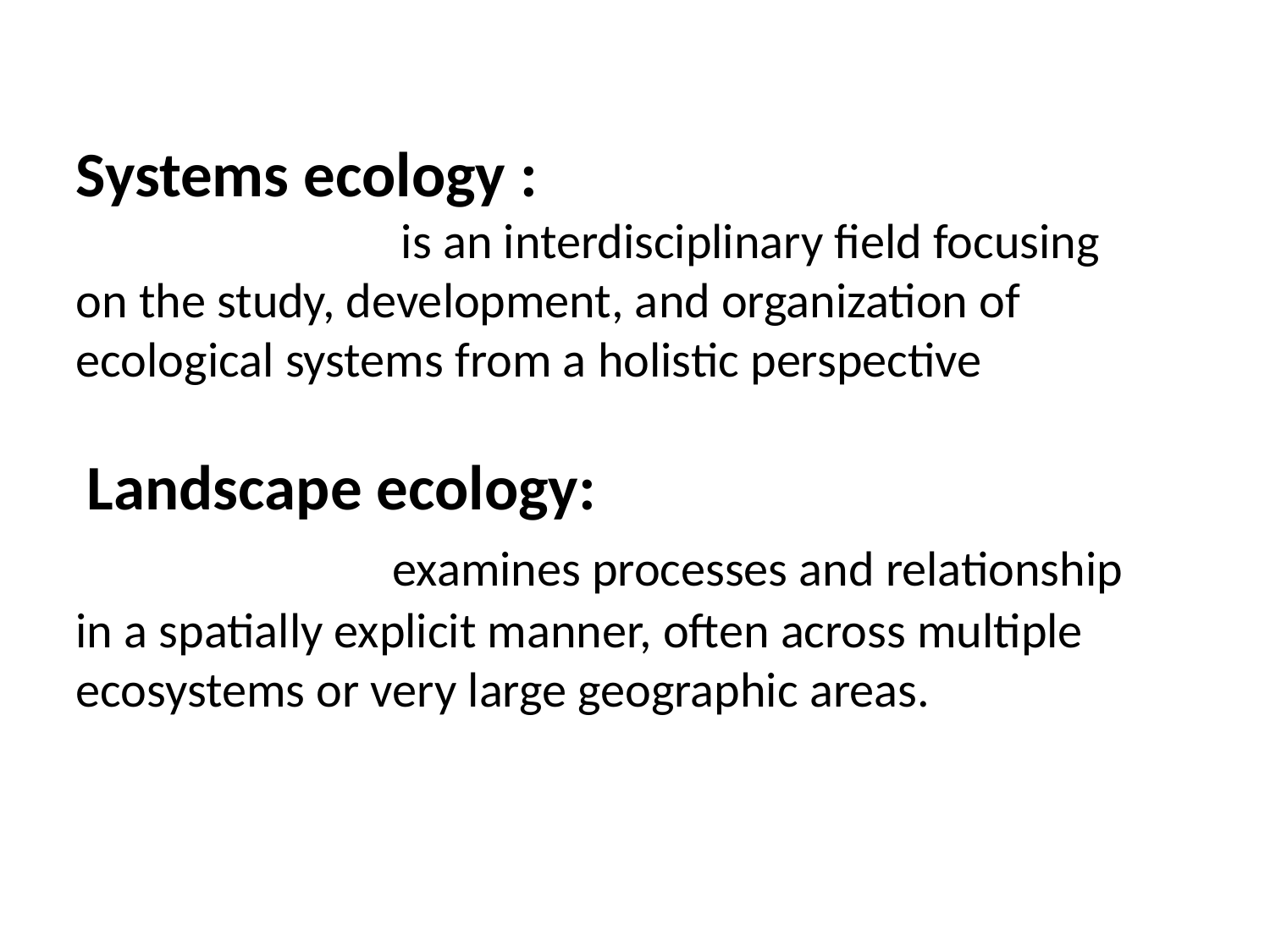

Systems ecology :
                             is an interdisciplinary field focusing on the study, development, and organization of ecological systems from a holistic perspective

 Landscape ecology:
                      examines processes and relationship in a spatially explicit manner, often across multiple ecosystems or very large geographic areas.